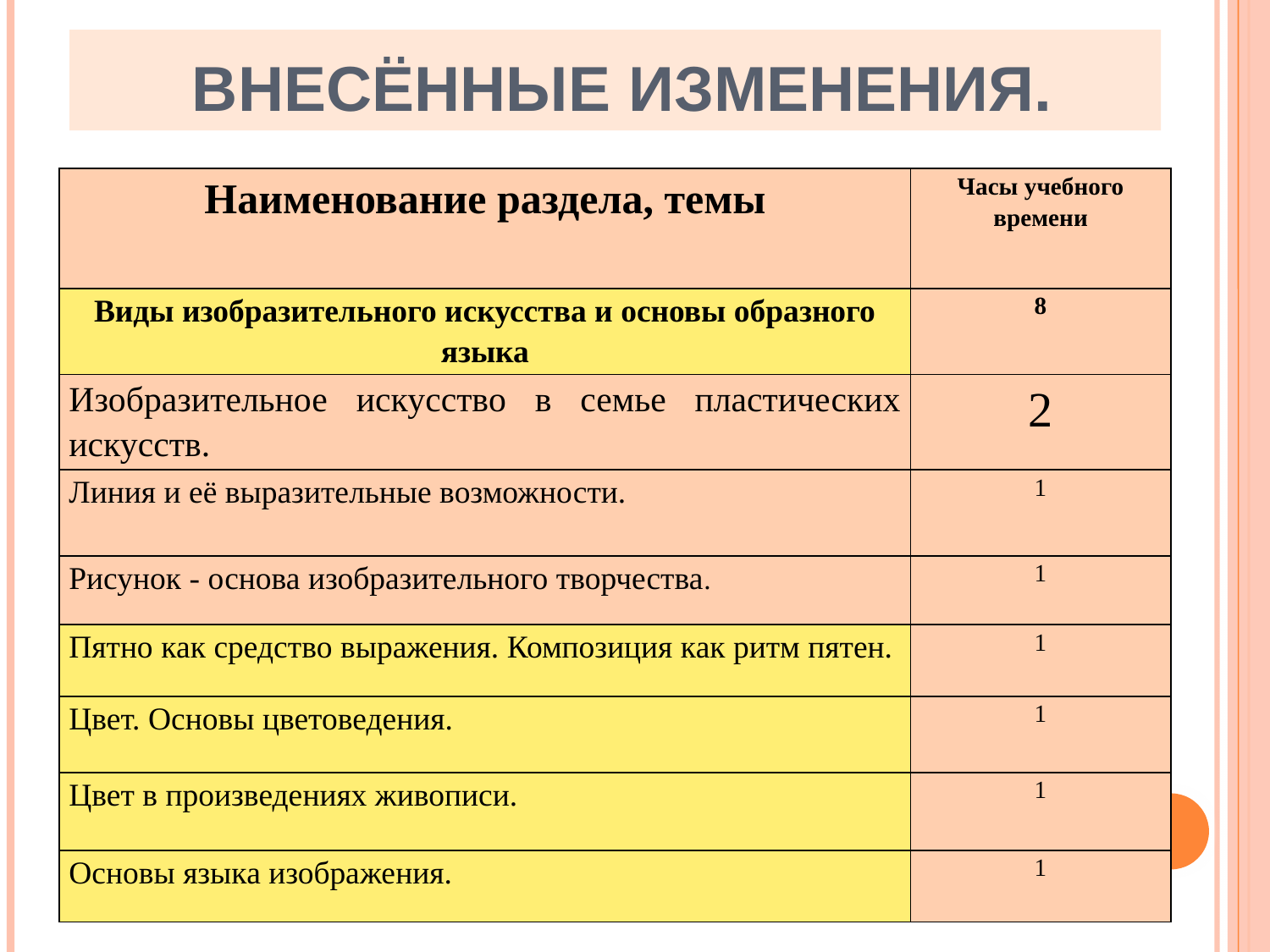

# Внесённые изменения.
| Наименование раздела, темы | Часы учебного времени |
| --- | --- |
| Виды изобразительного искусства и основы образного языка | 8 |
| Изобразительное искусство в семье пластических искусств. | 2 |
| Линия и её выразительные возможности. | 1 |
| Рисунок - основа изобразительного творчества. | 1 |
| Пятно как средство выражения. Композиция как ритм пятен. | 1 |
| Цвет. Основы цветоведения. | 1 |
| Цвет в произведениях живописи. | 1 |
| Основы языка изображения. | 1 |